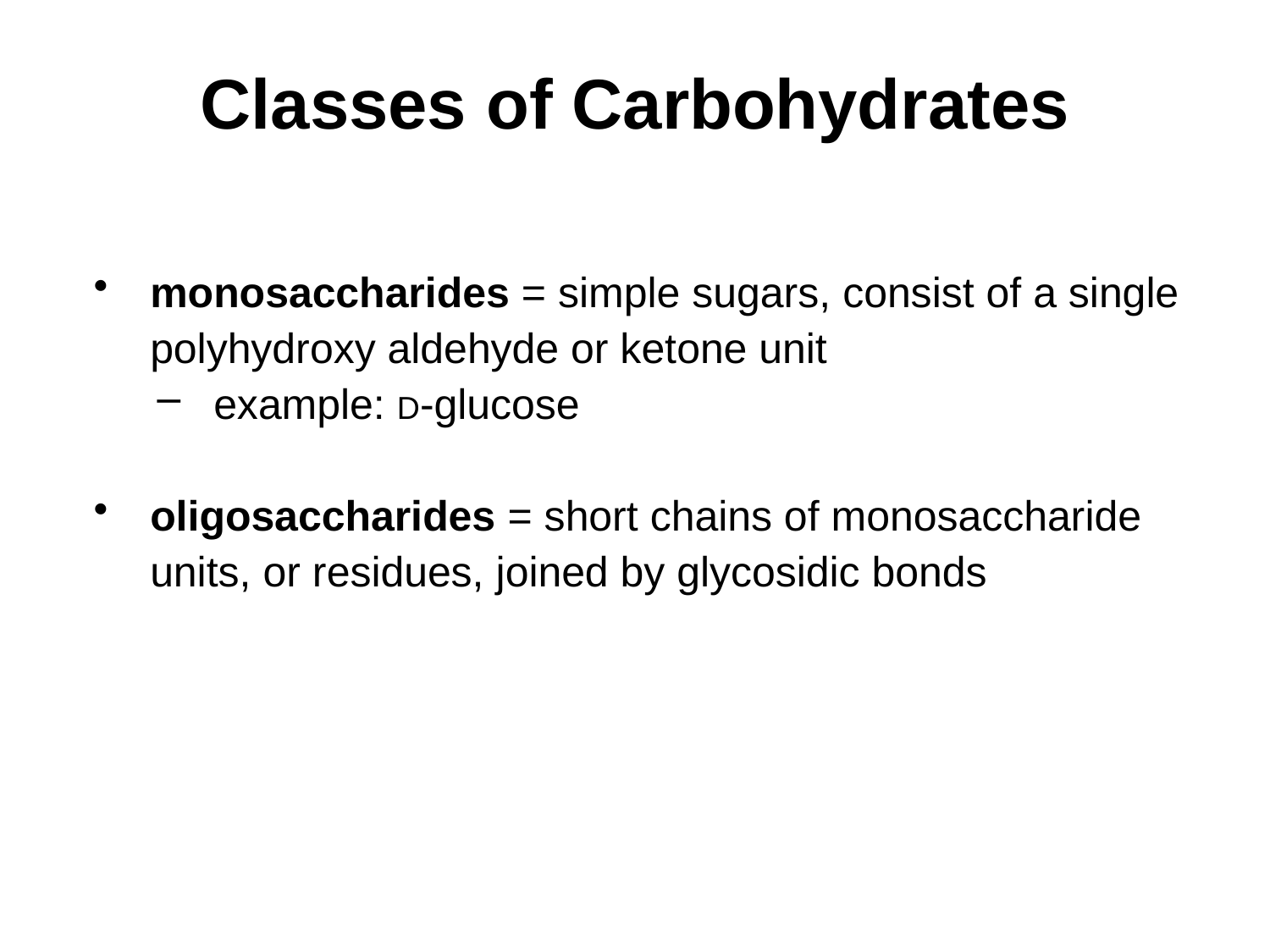

# Classes of Carbohydrates
monosaccharides = simple sugars, consist of a single polyhydroxy aldehyde or ketone unit
example: D-glucose

oligosaccharides = short chains of monosaccharide units, or residues, joined by glycosidic bonds